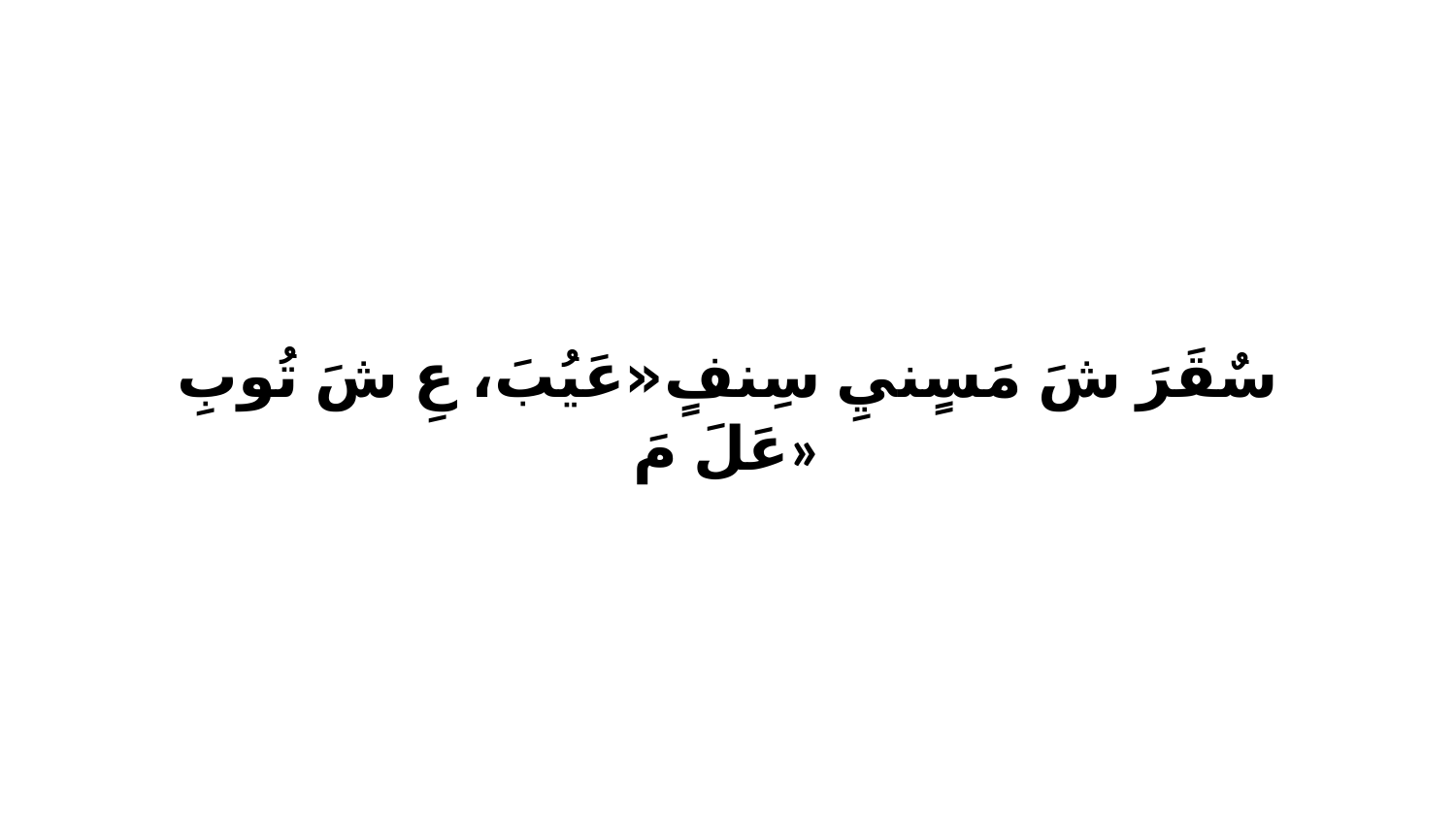

سٌقَرَ شَ مَسٍنيِ سِنفٍ«عَيُبَ، عِ شَ تُوبِ عَلَ مَ»